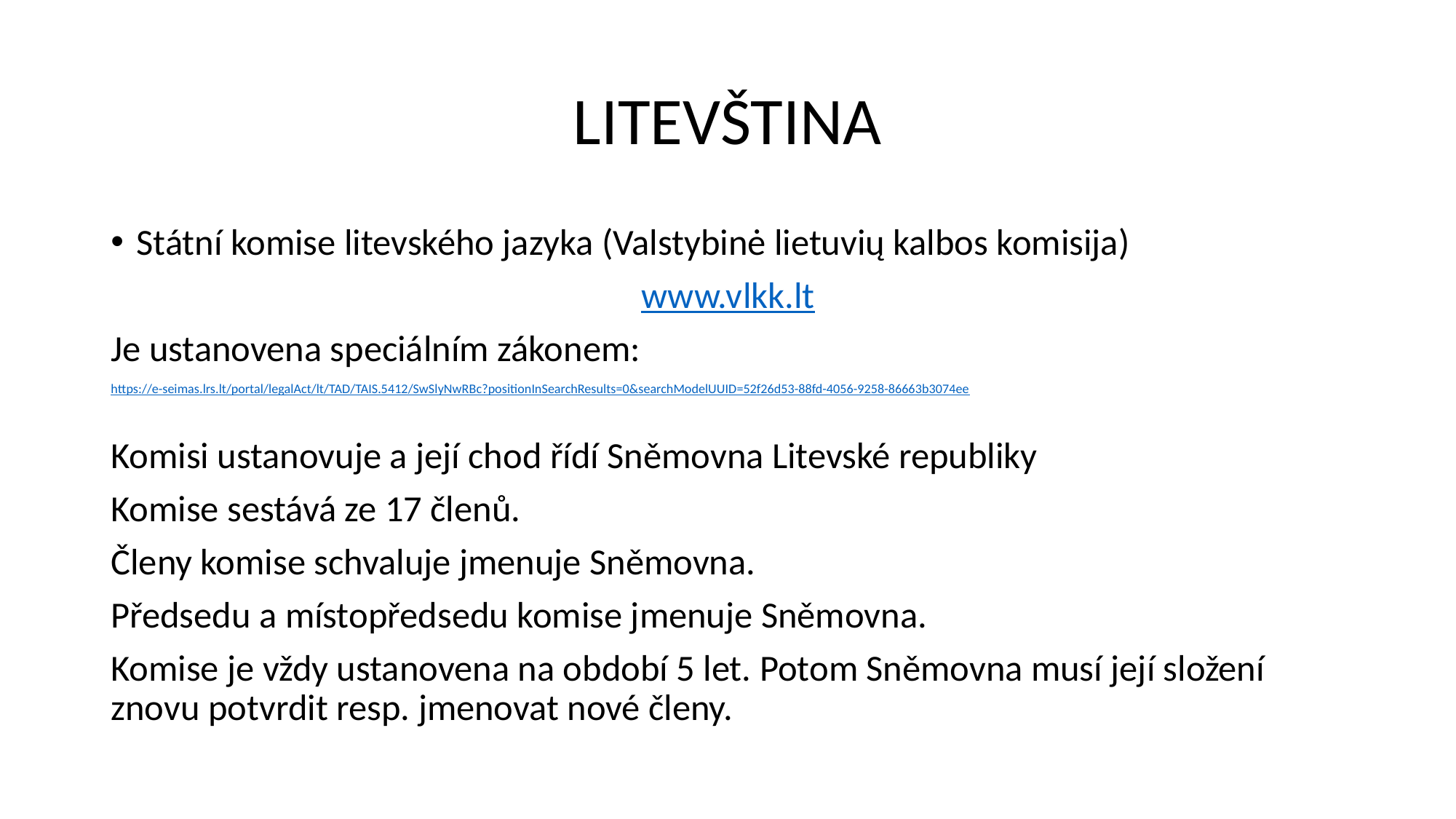

# LITEVŠTINA
Státní komise litevského jazyka (Valstybinė lietuvių kalbos komisija)
www.vlkk.lt
Je ustanovena speciálním zákonem:
https://e-seimas.lrs.lt/portal/legalAct/lt/TAD/TAIS.5412/SwSlyNwRBc?positionInSearchResults=0&searchModelUUID=52f26d53-88fd-4056-9258-86663b3074ee

Komisi ustanovuje a její chod řídí Sněmovna Litevské republiky
Komise sestává ze 17 členů.
Členy komise schvaluje jmenuje Sněmovna.
Předsedu a místopředsedu komise jmenuje Sněmovna.
Komise je vždy ustanovena na období 5 let. Potom Sněmovna musí její složení znovu potvrdit resp. jmenovat nové členy.